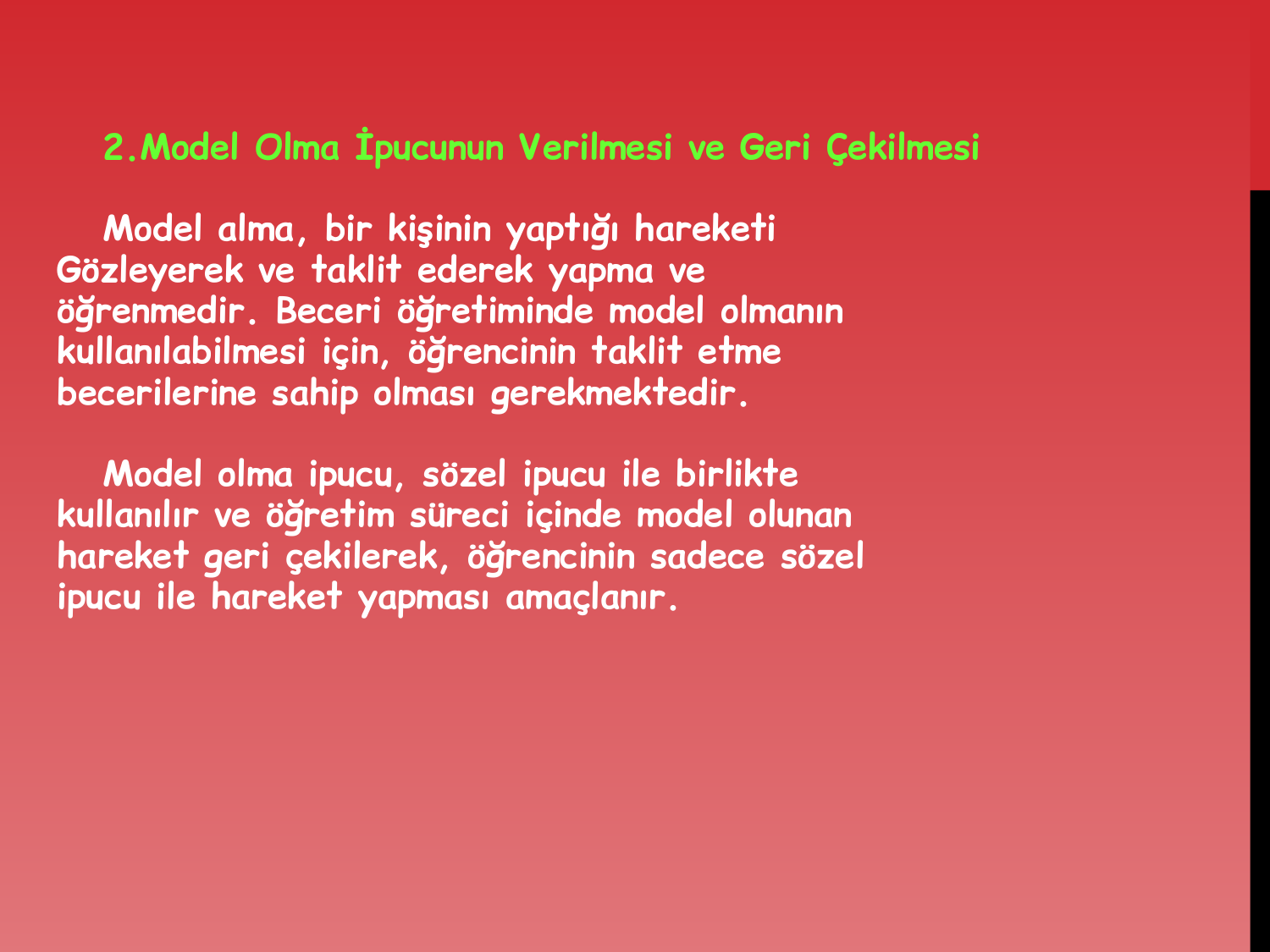

2.Model Olma İpucunun Verilmesi ve Geri Çekilmesi

   Model alma, bir kişinin yaptığı hareketi
Gözleyerek ve taklit ederek yapma ve
öğrenmedir. Beceri öğretiminde model olmanın
kullanılabilmesi için, öğrencinin taklit etme
becerilerine sahip olması gerekmektedir.

   Model olma ipucu, sözel ipucu ile birlikte
kullanılır ve öğretim süreci içinde model olunan
hareket geri çekilerek, öğrencinin sadece sözel
ipucu ile hareket yapması amaçlanır.